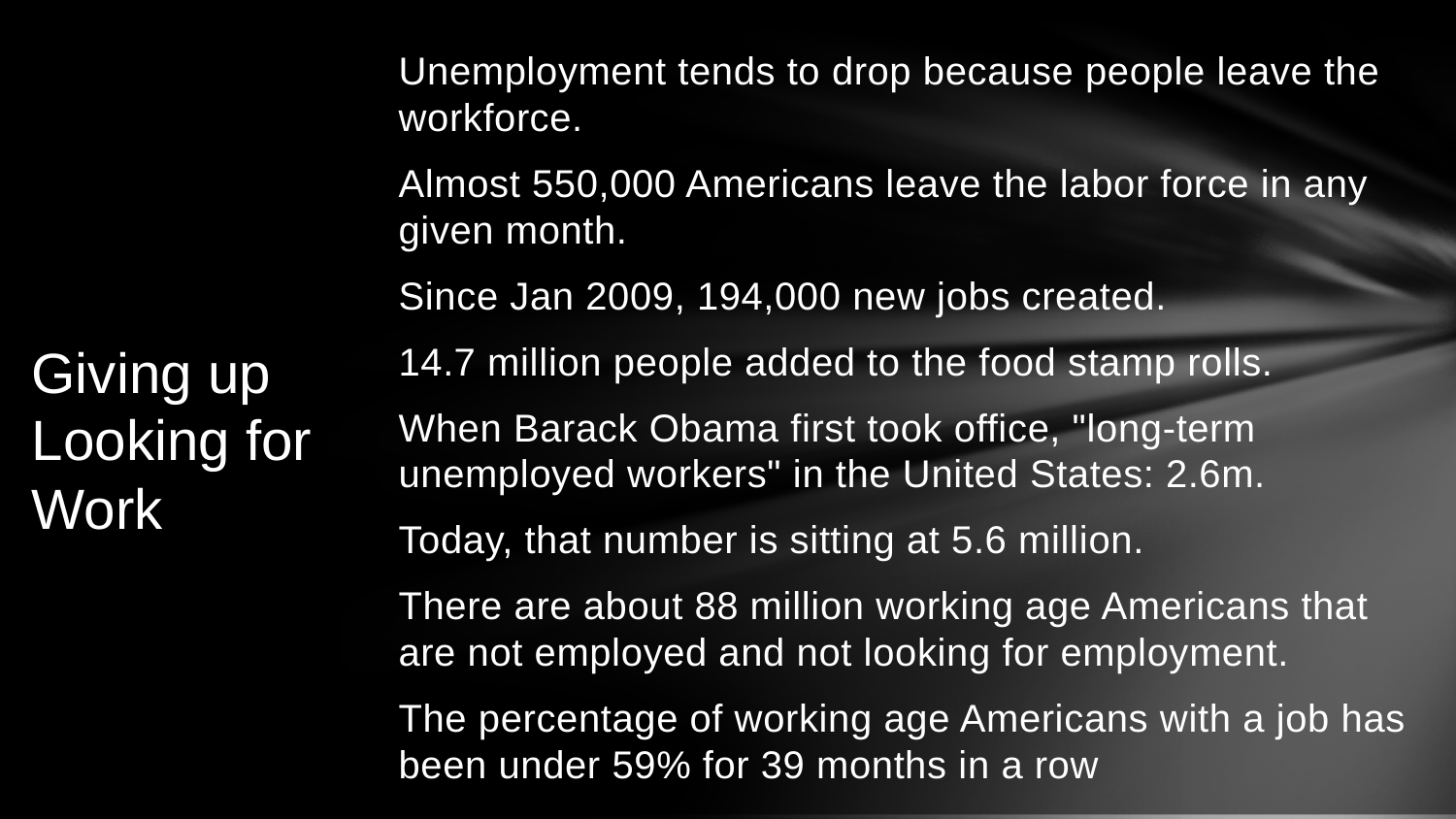

Unemployment tends to drop because people leave the workforce.
Almost 550,000 Americans leave the labor force in any given month.
Since Jan 2009, 194,000 new jobs created.
14.7 million people added to the food stamp rolls.
When Barack Obama first took office, "long-term unemployed workers" in the United States: 2.6m.
Today, that number is sitting at 5.6 million.
There are about 88 million working age Americans that are not employed and not looking for employment.
The percentage of working age Americans with a job has been under 59% for 39 months in a row
# Giving up Looking for Work